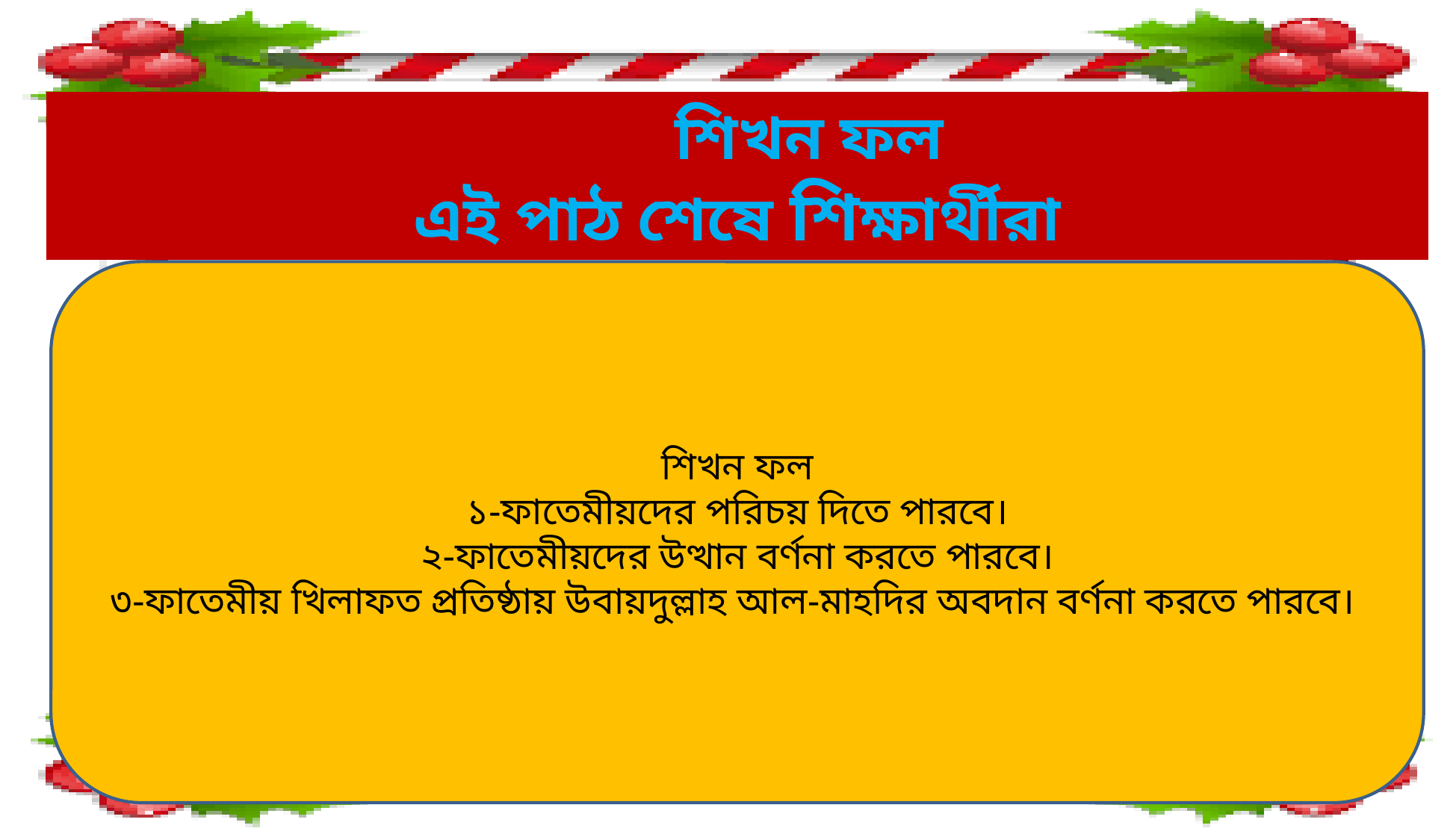

শিখন ফল
এই পাঠ শেষে শিক্ষার্থীরা
শিখন ফল
১-ফাতেমীয়দের পরিচয় দিতে পারবে।
২-ফাতেমীয়দের উত্থান বর্ণনা করতে পারবে।
৩-ফাতেমীয় খিলাফত প্রতিষ্ঠায় উবায়দুল্লাহ আল-মাহদির অবদান বর্ণনা করতে পারবে।